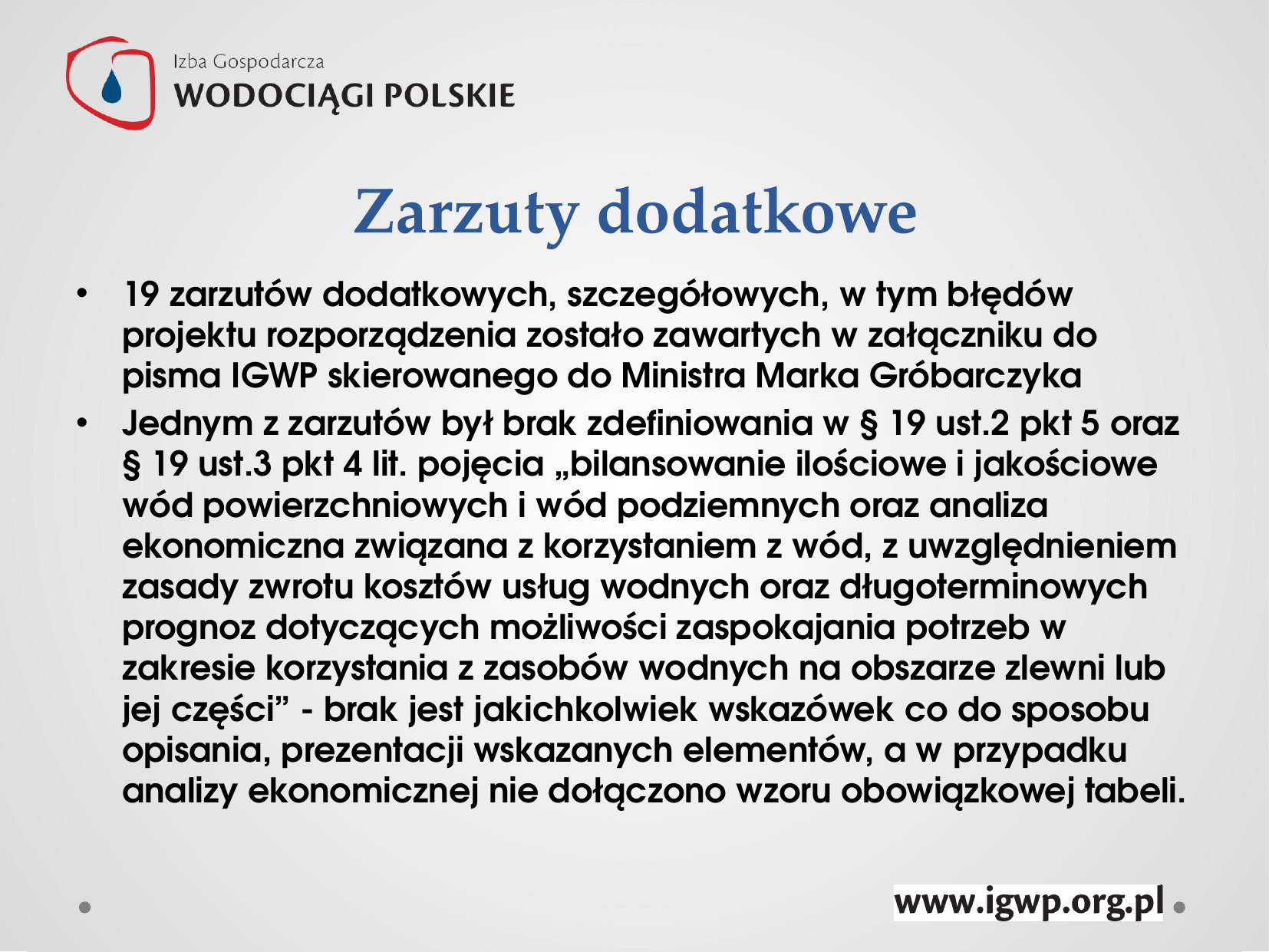

# Zarzuty dodatkowe
19 zarzutów dodatkowych, szczegółowych, w tym błędów projektu rozporządzenia zostało zawartych w załączniku do pisma IGWP skierowanego do Ministra Marka Gróbarczyka
Jednym z zarzutów był brak zdefiniowania w § 19 ust.2 pkt 5 oraz § 19 ust.3 pkt 4 lit. pojęcia „bilansowanie ilościowe i jakościowe wód powierzchniowych i wód podziemnych oraz analiza ekonomiczna związana z korzystaniem z wód, z uwzględnieniem zasady zwrotu kosztów usług wodnych oraz długoterminowych prognoz dotyczących możliwości zaspokajania potrzeb w zakresie korzystania z zasobów wodnych na obszarze zlewni lub jej części” - brak jest jakichkolwiek wskazówek co do sposobu opisania, prezentacji wskazanych elementów, a w przypadku analizy ekonomicznej nie dołączono wzoru obowiązkowej tabeli.